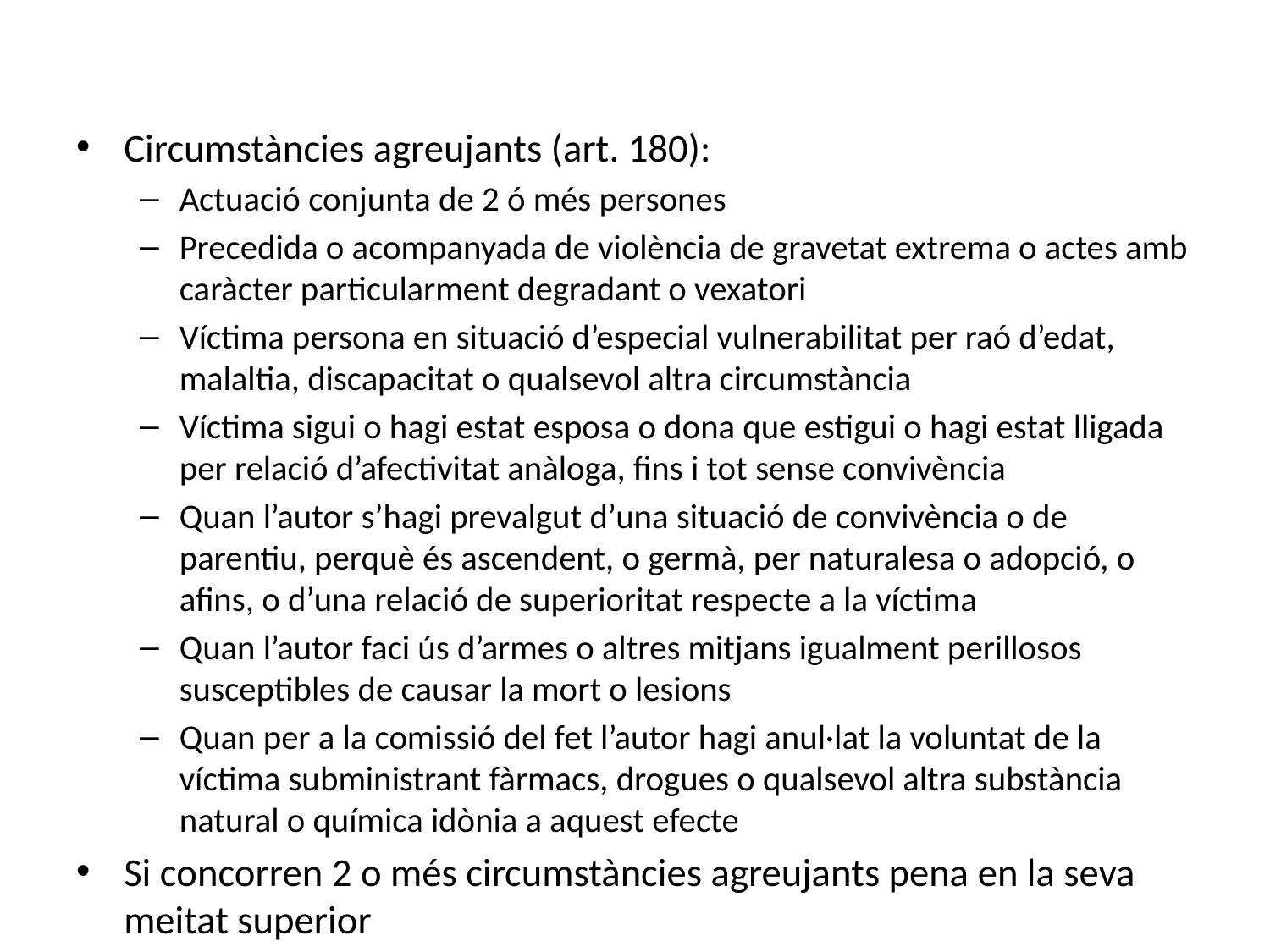

#
Circumstàncies agreujants (art. 180):
Actuació conjunta de 2 ó més persones
Precedida o acompanyada de violència de gravetat extrema o actes amb caràcter particularment degradant o vexatori
Víctima persona en situació d’especial vulnerabilitat per raó d’edat, malaltia, discapacitat o qualsevol altra circumstància
Víctima sigui o hagi estat esposa o dona que estigui o hagi estat lligada per relació d’afectivitat anàloga, fins i tot sense convivència
Quan l’autor s’hagi prevalgut d’una situació de convivència o de parentiu, perquè és ascendent, o germà, per naturalesa o adopció, o afins, o d’una relació de superioritat respecte a la víctima
Quan l’autor faci ús d’armes o altres mitjans igualment perillosos susceptibles de causar la mort o lesions
Quan per a la comissió del fet l’autor hagi anul·lat la voluntat de la víctima subministrant fàrmacs, drogues o qualsevol altra substància natural o química idònia a aquest efecte
Si concorren 2 o més circumstàncies agreujants pena en la seva meitat superior